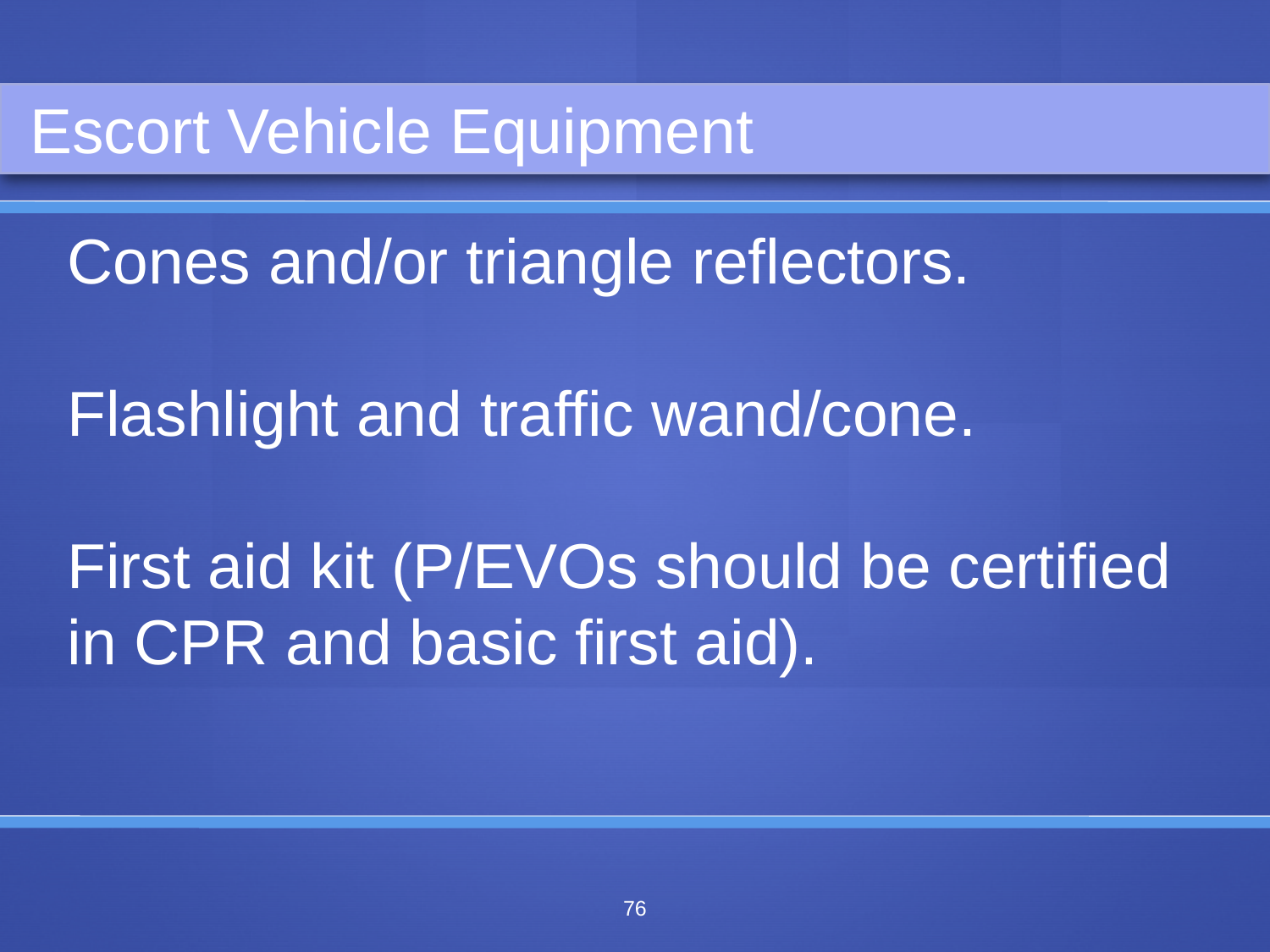

Escort Vehicle Equipment
Cones and/or triangle reflectors.

Flashlight and traffic wand/cone.

First aid kit (P/EVOs should be certified in CPR and basic first aid).

76